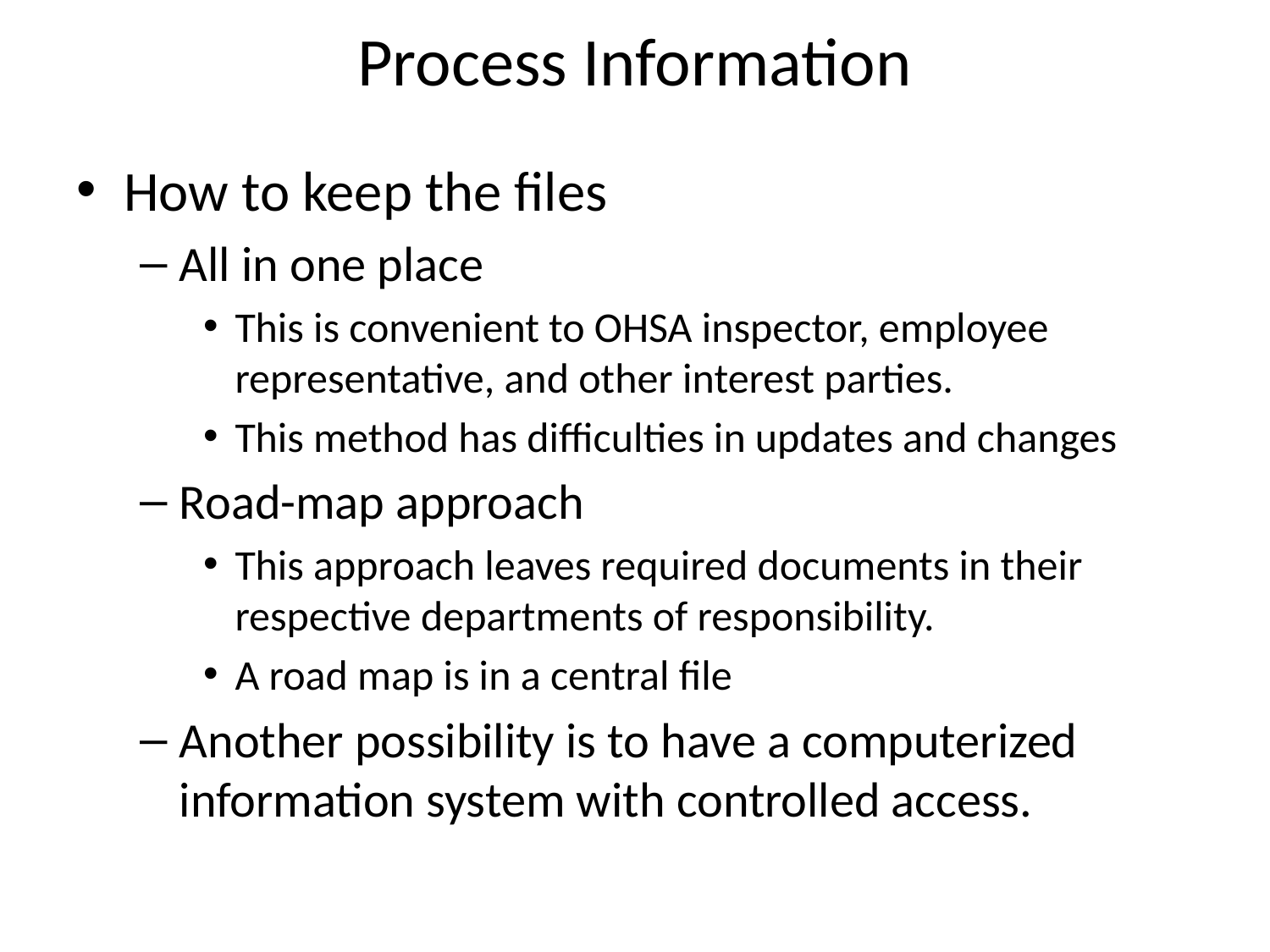

# Process Information
How to keep the files
All in one place
This is convenient to OHSA inspector, employee representative, and other interest parties.
This method has difficulties in updates and changes
Road-map approach
This approach leaves required documents in their respective departments of responsibility.
A road map is in a central file
Another possibility is to have a computerized information system with controlled access.